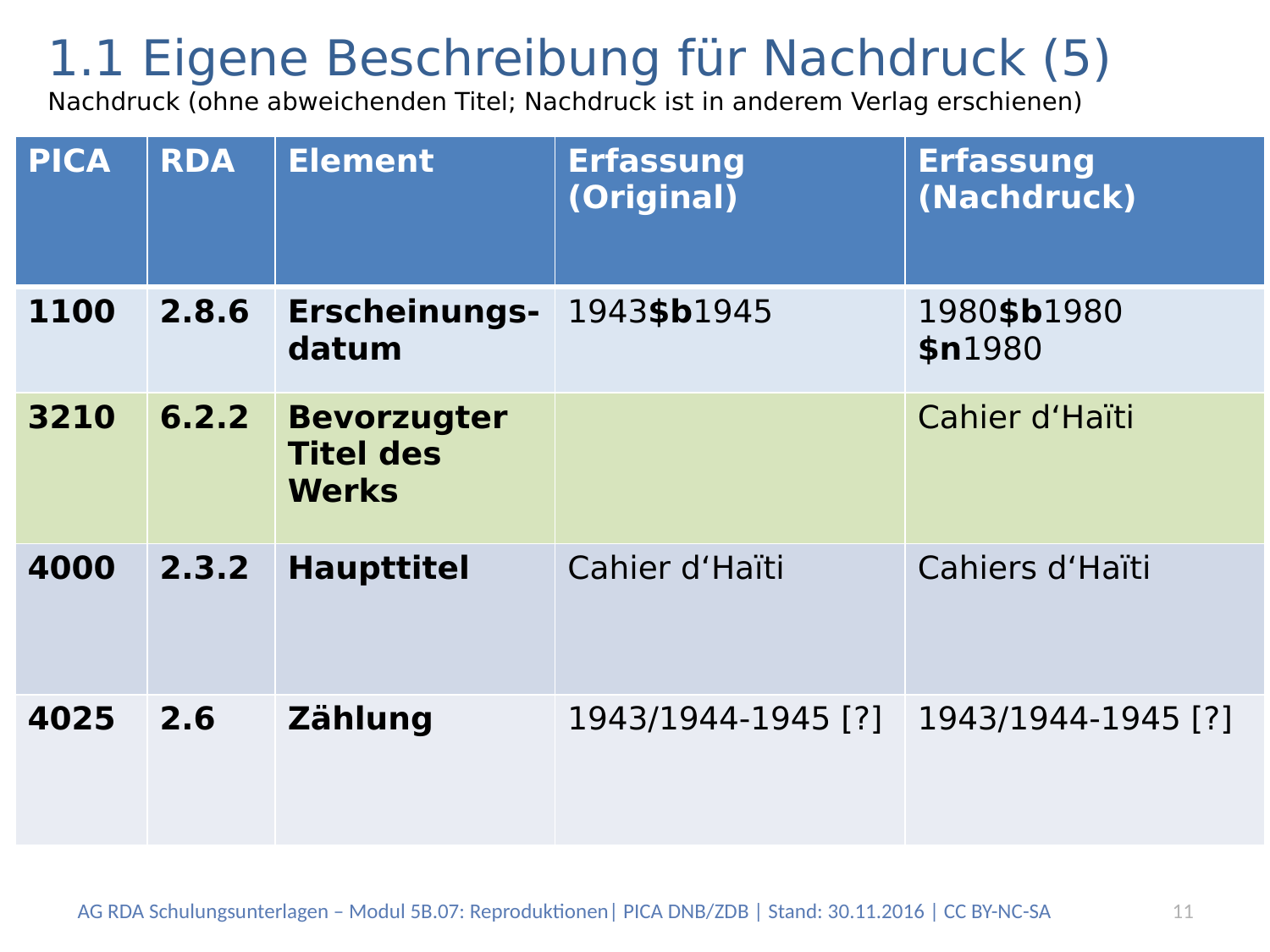

# 1.1 Eigene Beschreibung für Nachdruck (5) Nachdruck (ohne abweichenden Titel; Nachdruck ist in anderem Verlag erschienen)
| PICA | RDA | Element | Erfassung (Original) | Erfassung (Nachdruck) |
| --- | --- | --- | --- | --- |
| 1100 | 2.8.6 | Erscheinungs-datum | 1943$b1945 | 1980$b1980 $n1980 |
| 3210 | 6.2.2 | Bevorzugter Titel des Werks |  | Cahier d‘Haïti |
| 4000 | 2.3.2 | Haupttitel | Cahier d‘Haïti | Cahiers d‘Haïti |
| 4025 | 2.6 | Zählung | 1943/1944-1945 [?] | 1943/1944-1945 [?] |

AG RDA Schulungsunterlagen – Modul 5B.07: Reproduktionen| PICA DNB/ZDB | Stand: 30.11.2016 | CC BY-NC-SA
11